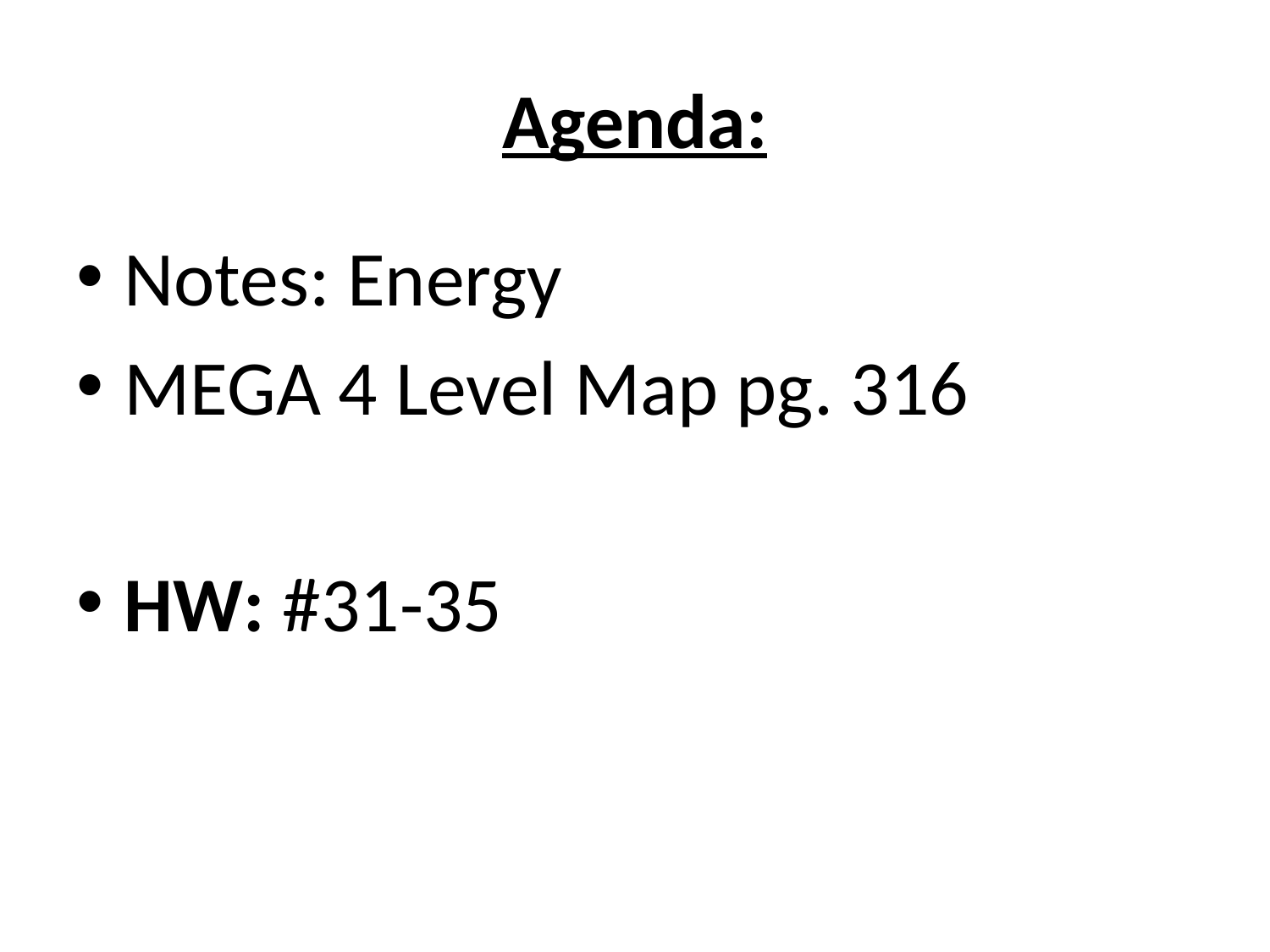

# Agenda:
Notes: Energy
MEGA 4 Level Map pg. 316

HW: #31-35